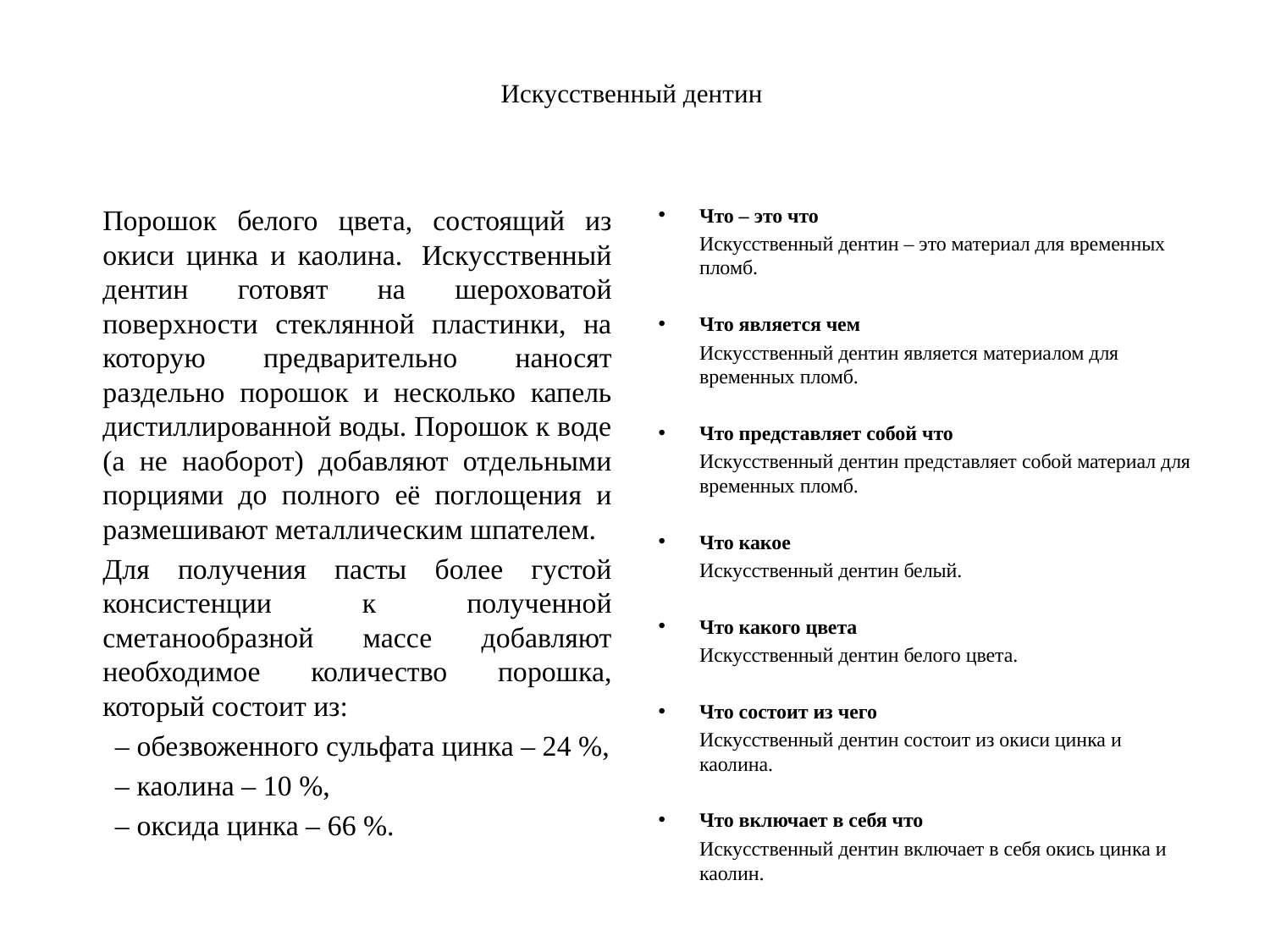

# Искусственный дентин
		Порошок белого цвета, состоящий из окиси цинка и каолина.  Искусственный дентин готовят на шероховатой поверхности стеклянной пластинки, на которую предварительно наносят раздельно порошок и несколько капель дистиллированной воды. Порошок к воде (а не наоборот) добавляют отдельными порциями до полного её поглощения и размешивают металлическим шпателем.
		Для получения пасты более густой консистенции к полученной сметанообразной массе добавляют необходимое количество порошка, который состоит из:
        – обезвоженного сульфата цинка – 24 %,
        – каолина – 10 %,
        – оксида цинка – 66 %.

Что – это что
	Искусственный дентин – это материал для временных пломб.

Что является чем
	Искусственный дентин является материалом для временных пломб.

Что представляет собой что
	Искусственный дентин представляет собой материал для временных пломб.

Что какое
	Искусственный дентин белый.

Что какого цвета
	Искусственный дентин белого цвета.

Что состоит из чего
	Искусственный дентин состоит из окиси цинка и каолина.

Что включает в себя что
	Искусственный дентин включает в себя окись цинка и каолин.